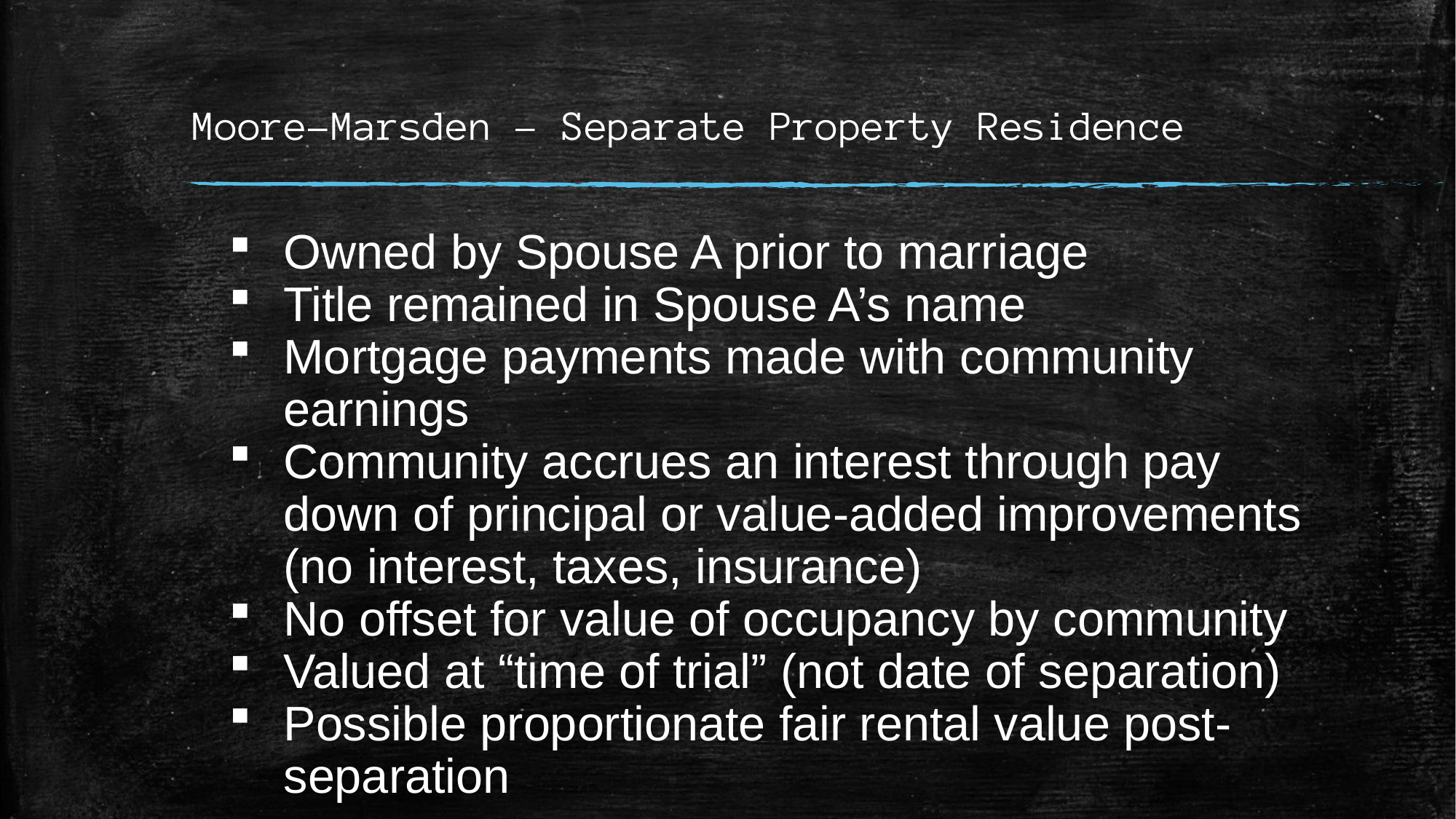

# Moore-Marsden – Separate Property Residence

Owned by Spouse A prior to marriage
Title remained in Spouse A’s name
Mortgage payments made with community earnings
Community accrues an interest through pay down of principal or value-added improvements (no interest, taxes, insurance)
No offset for value of occupancy by community
Valued at “time of trial” (not date of separation)
Possible proportionate fair rental value post-separation